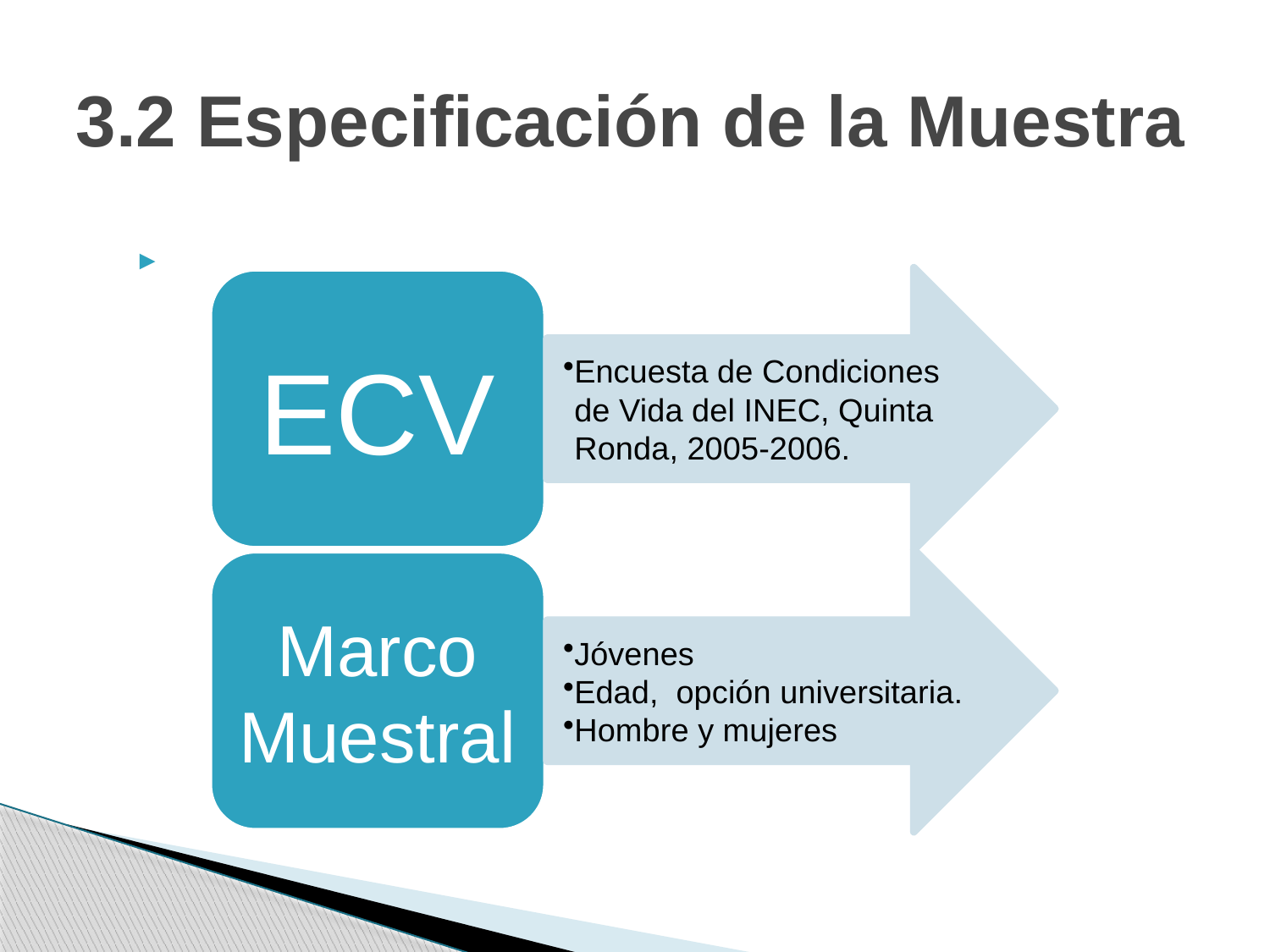

# 3.2 Especificación de la Muestra

ECV
Encuesta de Condiciones de Vida del INEC, Quinta Ronda, 2005-2006.
Jóvenes
Edad,  opción universitaria.
Hombre y mujeres